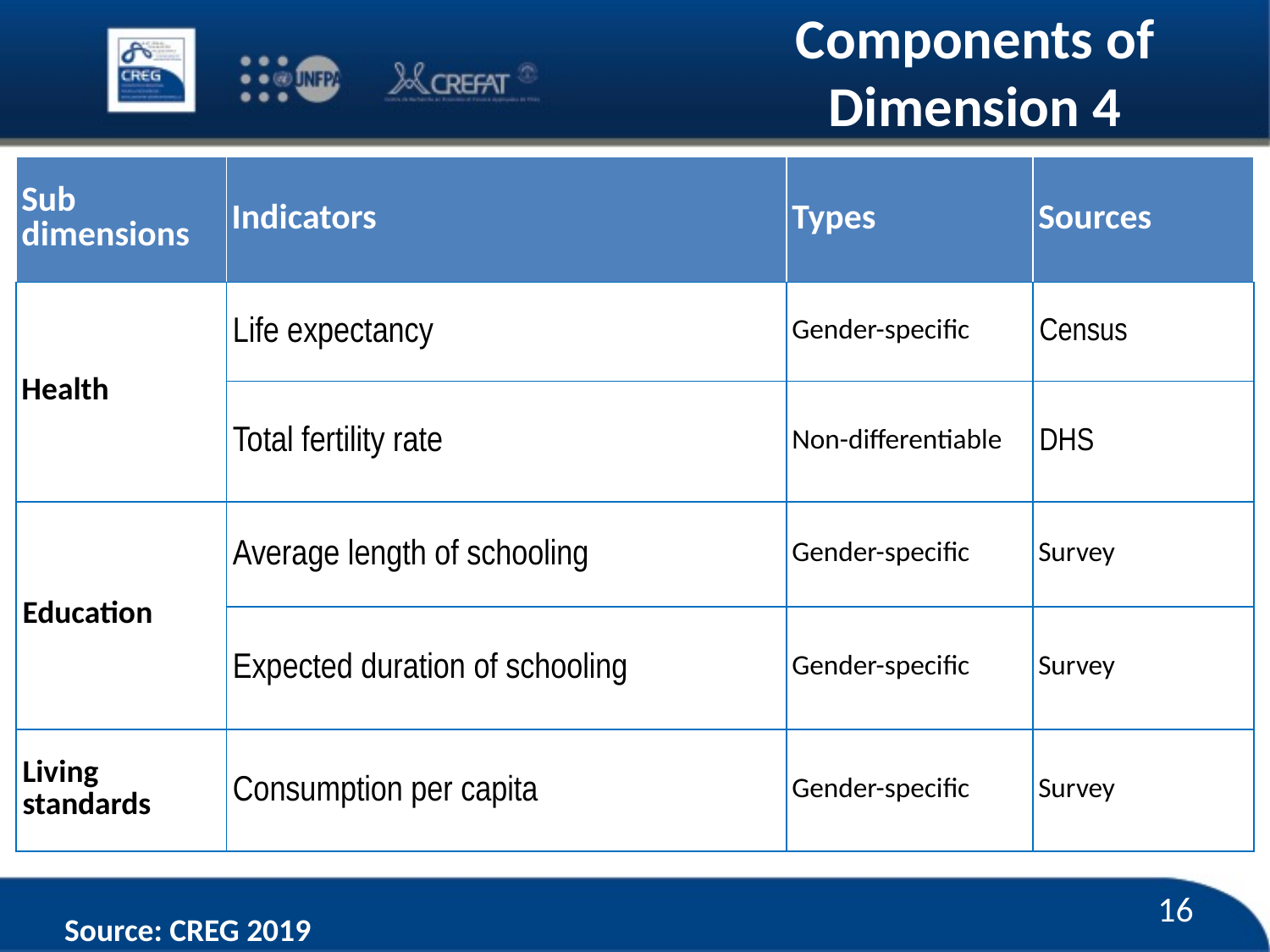

# Components of Dimension 4
| Sub dimensions | Indicators | Types | Sources |
| --- | --- | --- | --- |
| Health | Life expectancy | Gender-specific | Census |
|  | Total fertility rate | Non-differentiable | DHS |
| Education | Average length of schooling | Gender-specific | Survey |
|  | Expected duration of schooling | Gender-specific | Survey |
| Living standards | Consumption per capita | Gender-specific | Survey |
16
Source: CREG 2019